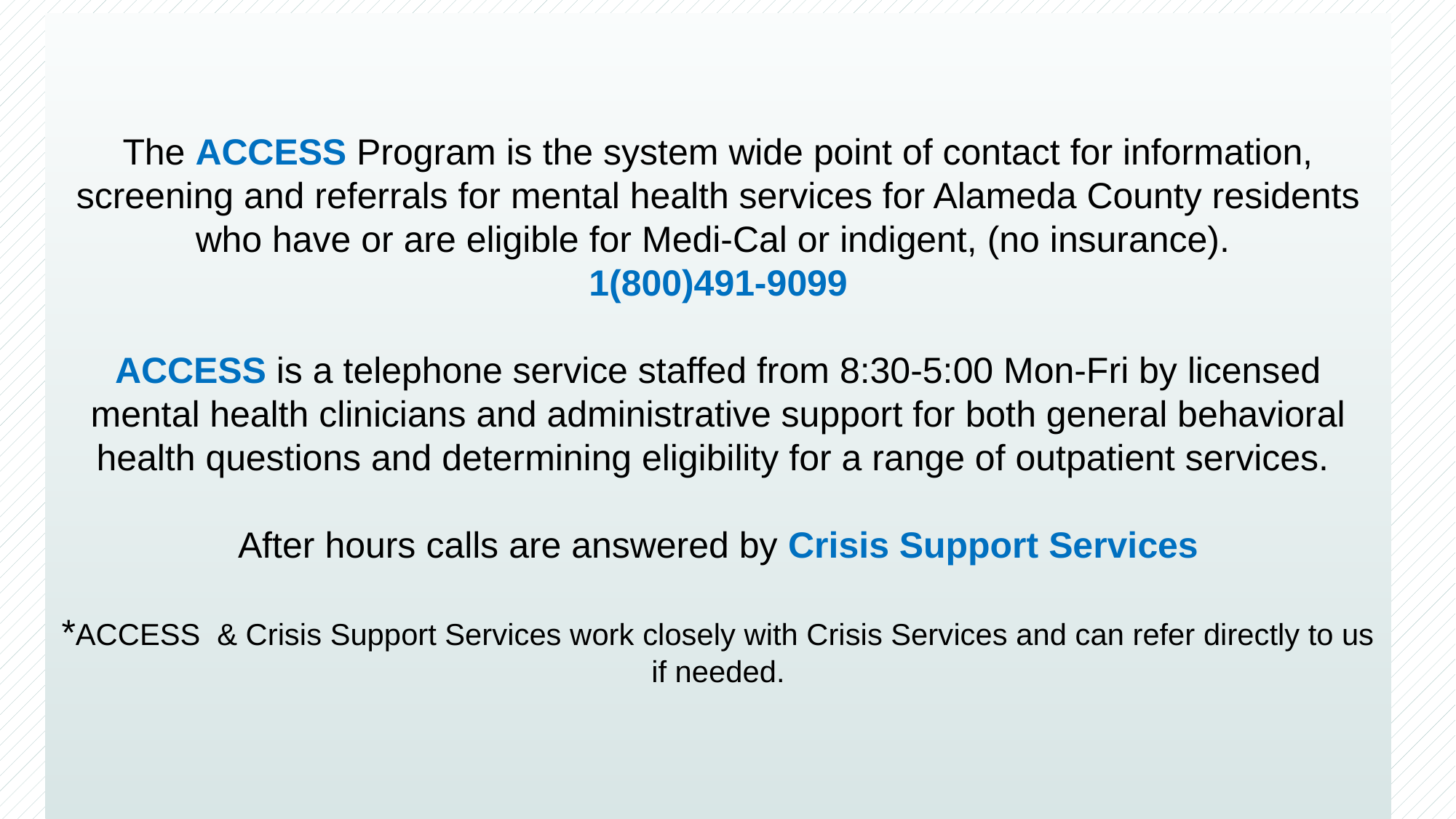

The ACCESS Program is the system wide point of contact for information, screening and referrals for mental health services for Alameda County residents who have or are eligible for Medi-Cal or indigent, (no insurance).
1(800)491-9099

ACCESS is a telephone service staffed from 8:30-5:00 Mon-Fri by licensed mental health clinicians and administrative support for both general behavioral health questions and determining eligibility for a range of outpatient services.

After hours calls are answered by Crisis Support Services

*ACCESS  & Crisis Support Services work closely with Crisis Services and can refer directly to us if needed.

26